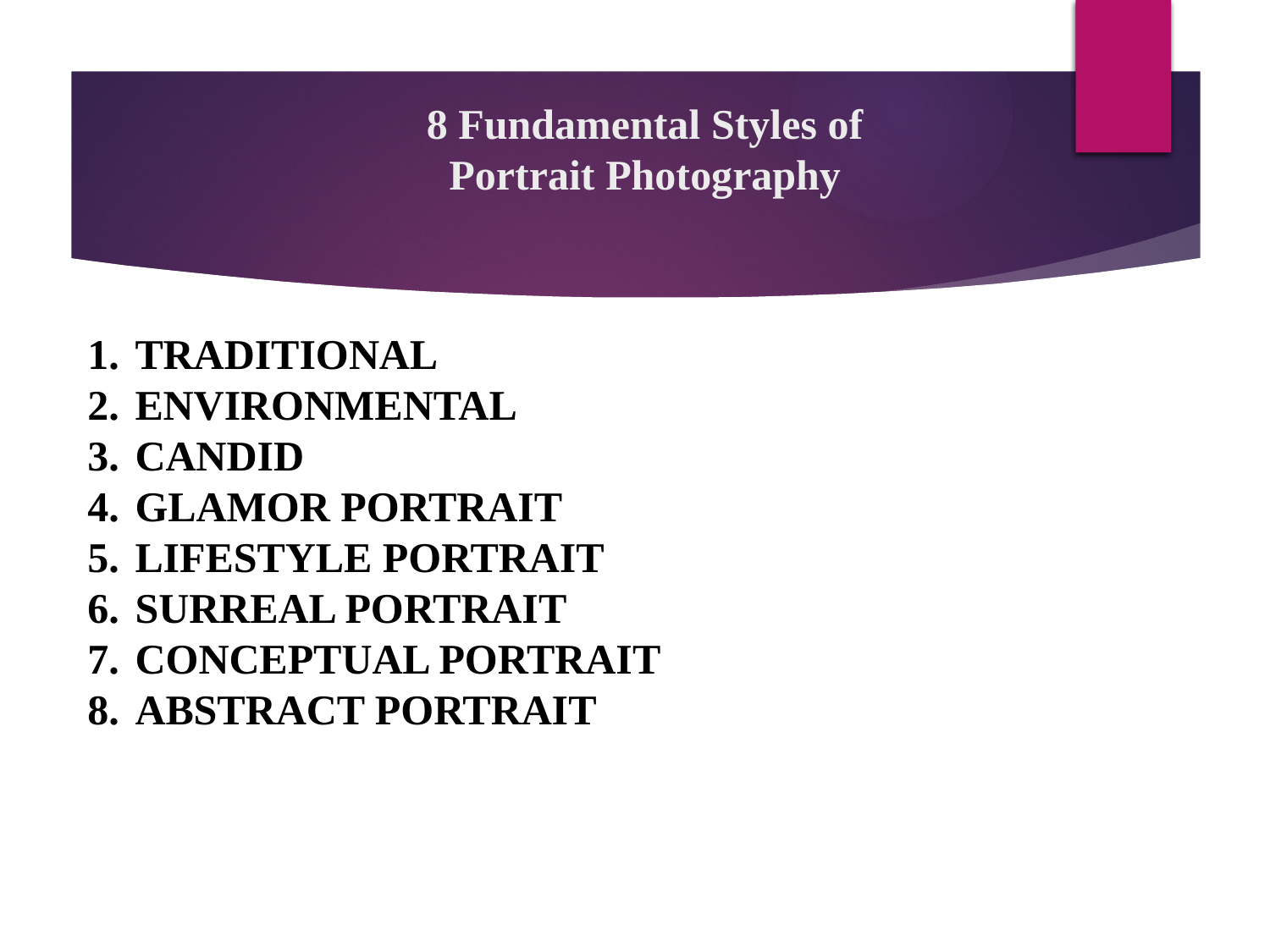

8 Fundamental Styles of
Portrait Photography
TRADITIONAL
ENVIRONMENTAL
CANDID
GLAMOR PORTRAIT
LIFESTYLE PORTRAIT
SURREAL PORTRAIT
CONCEPTUAL PORTRAIT
ABSTRACT PORTRAIT